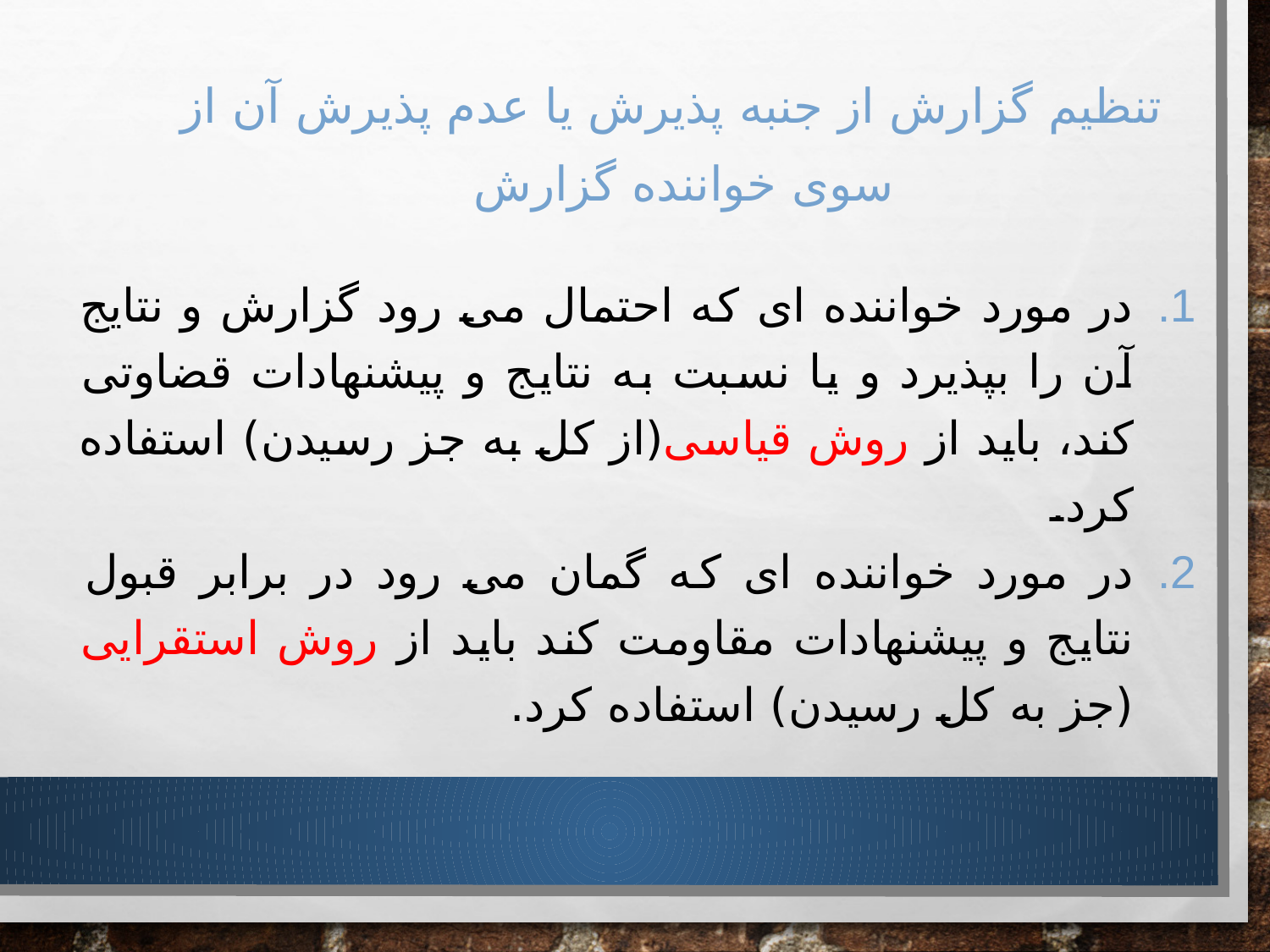

# تنظیم گزارش از جنبه پذیرش یا عدم پذیرش آن از سوی خواننده گزارش
در مورد خواننده ای که احتمال می رود گزارش و نتایج آن را بپذیرد و یا نسبت به نتایج و پیشنهادات قضاوتی کند، باید از روش قیاسی(از کل به جز رسیدن) استفاده کرد.
در مورد خواننده ای که گمان می رود در برابر قبول نتایج و پیشنهادات مقاومت کند باید از روش استقرایی (جز به کل رسیدن) استفاده کرد.